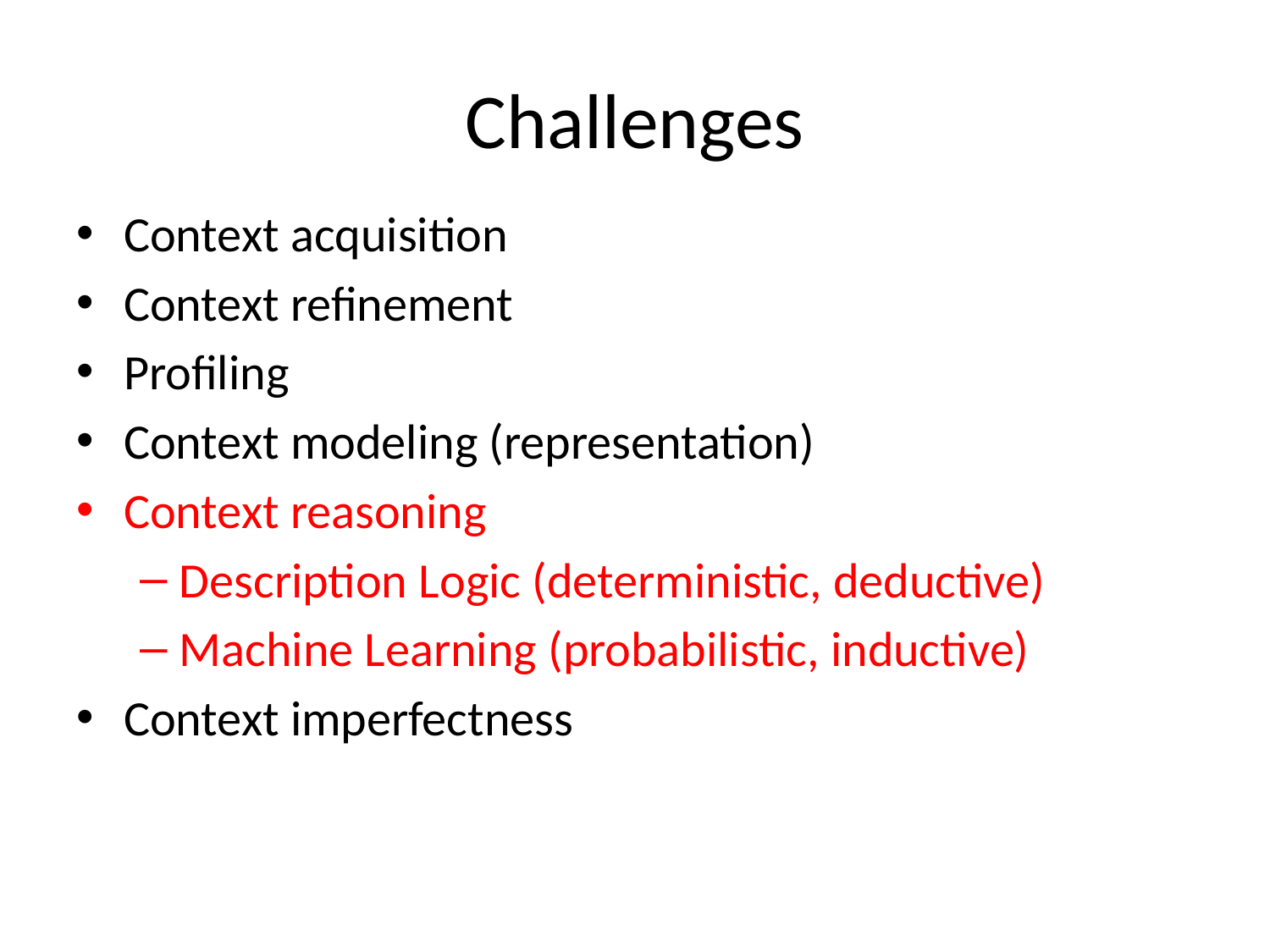

# Challenges
Context acquisition
Context refinement
Profiling
Context modeling (representation)
Context reasoning
Description Logic (deterministic, deductive)
Machine Learning (probabilistic, inductive)
Context imperfectness